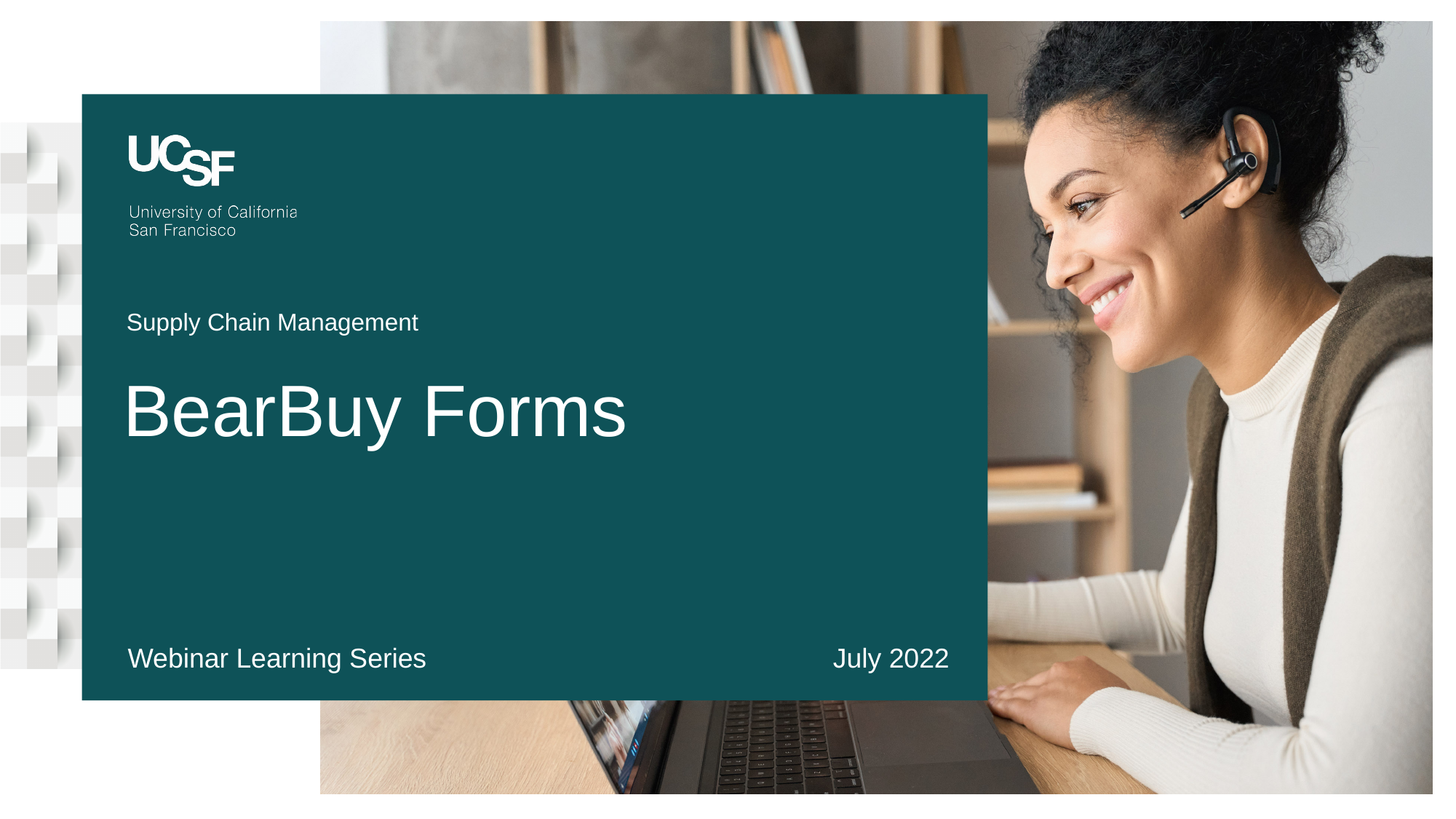

BearBuy Forms
Webinar Learning Series
July 2022